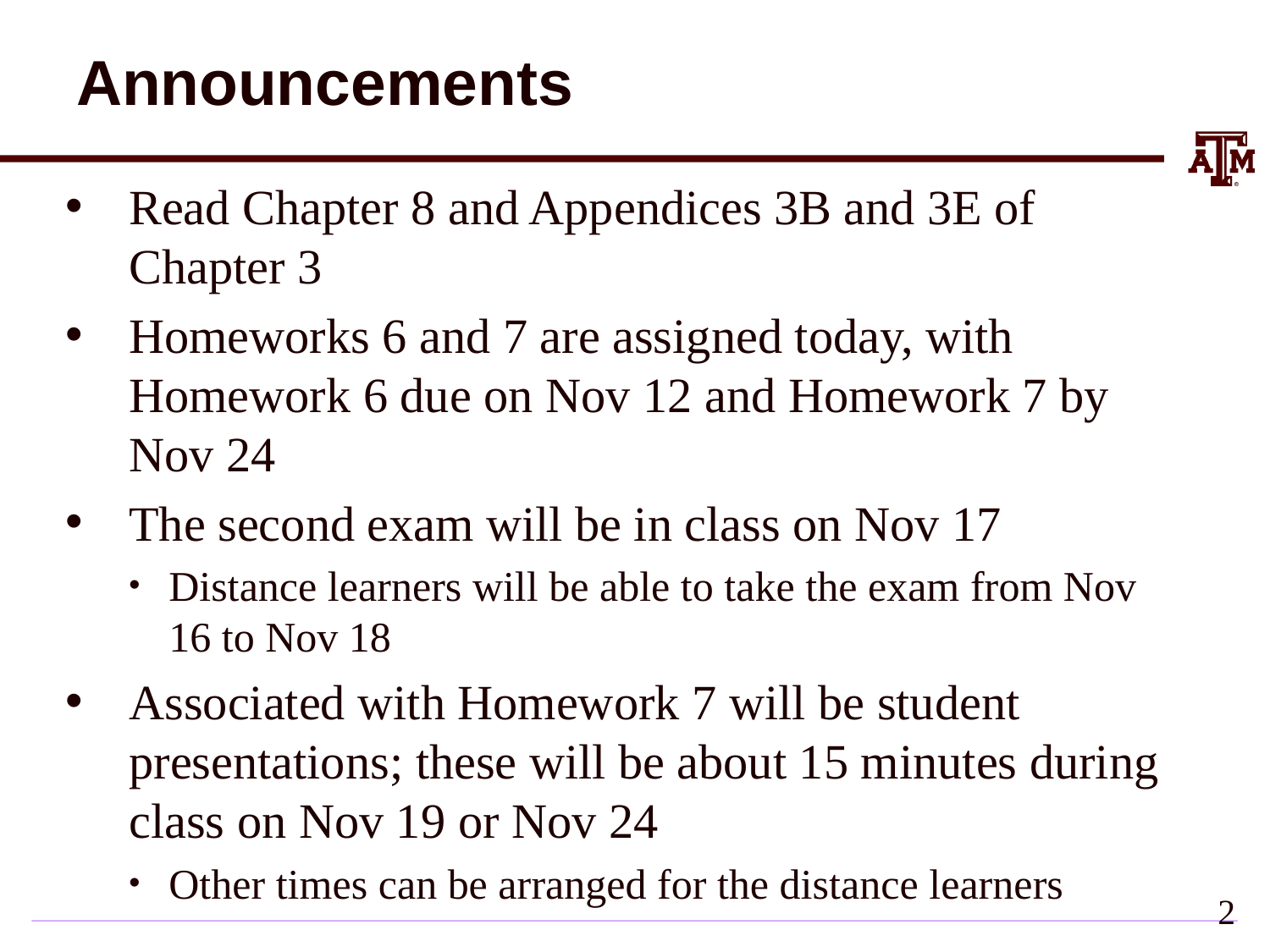

# Announcements
Read Chapter 8 and Appendices 3B and 3E of Chapter 3
Homeworks 6 and 7 are assigned today, with Homework 6 due on Nov 12 and Homework 7 by Nov 24
The second exam will be in class on Nov 17
Distance learners will be able to take the exam from Nov 16 to Nov 18
Associated with Homework 7 will be student presentations; these will be about 15 minutes during class on Nov 19 or Nov 24
Other times can be arranged for the distance learners

2